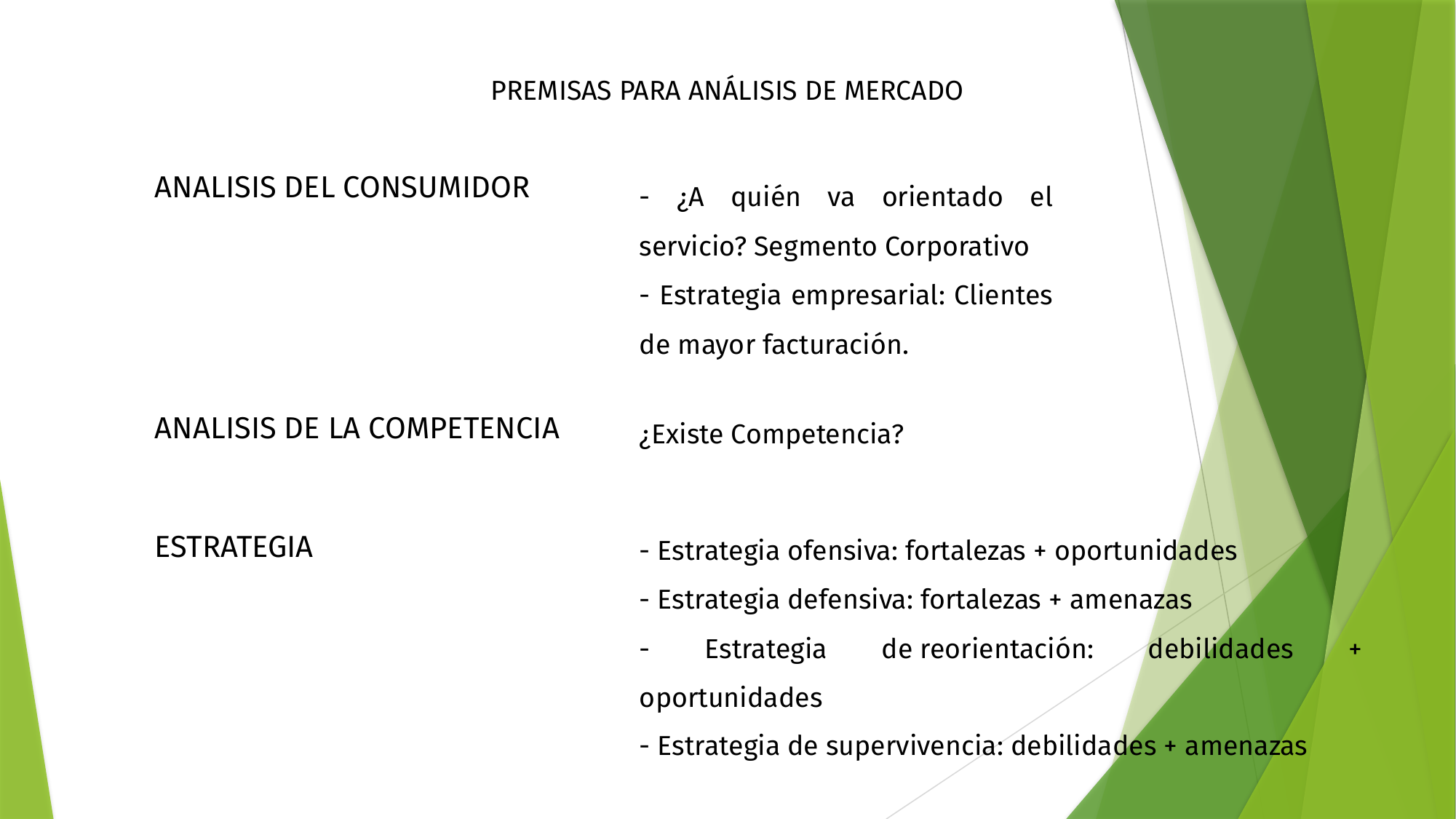

PREMISAS PARA ANÁLISIS DE MERCADO
- ¿A quién va orientado el servicio? Segmento Corporativo
- Estrategia empresarial: Clientes de mayor facturación.
ANALISIS DEL CONSUMIDOR
¿Existe Competencia?
ANALISIS DE LA COMPETENCIA
- Estrategia ofensiva: fortalezas + oportunidades
- Estrategia defensiva: fortalezas + amenazas
- Estrategia de reorientación: debilidades + oportunidades
- Estrategia de supervivencia: debilidades + amenazas
ESTRATEGIA